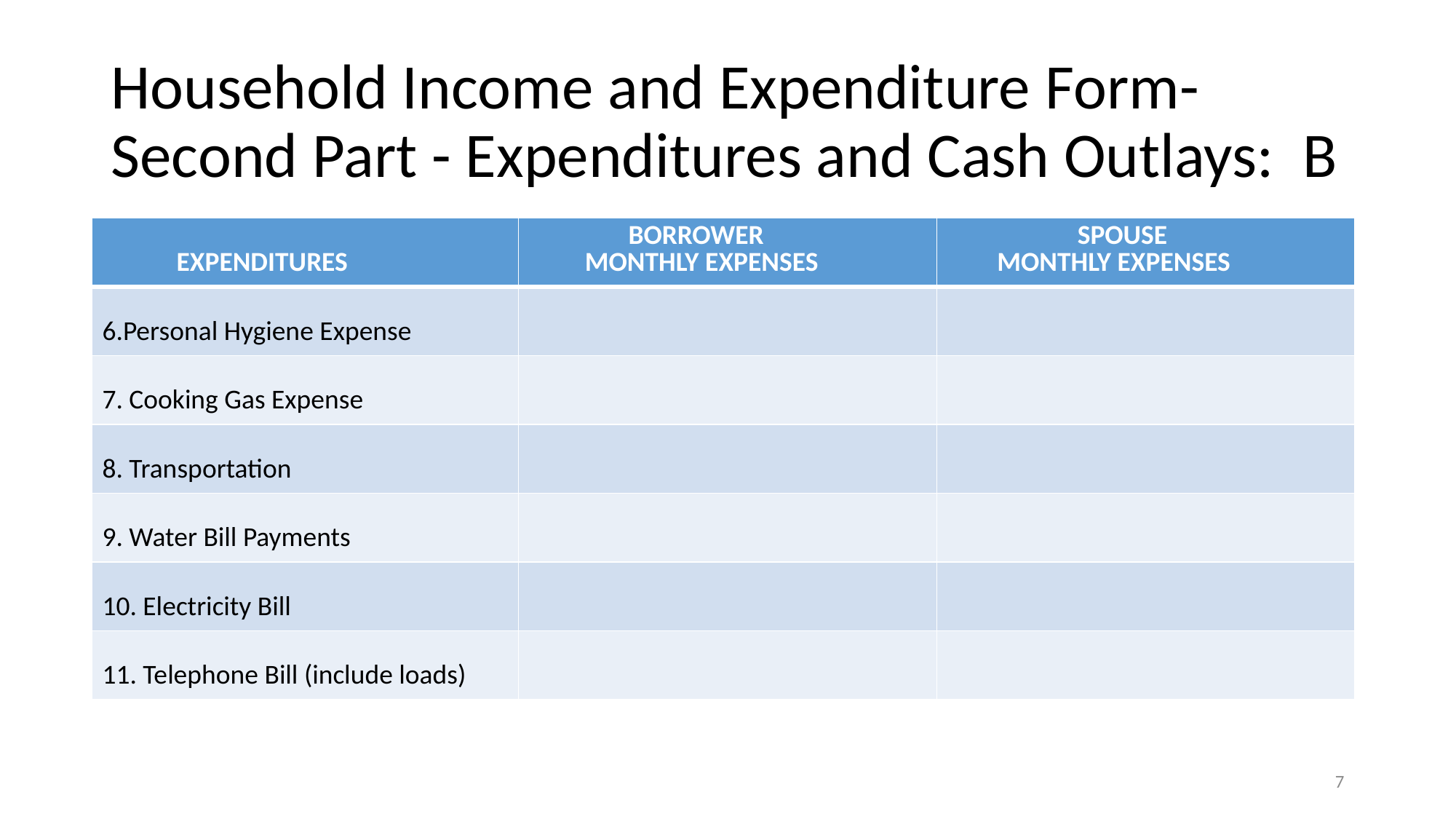

# Household Income and Expenditure Form- Second Part - Expenditures and Cash Outlays:  B
| EXPENDITURES | BORROWER MONTHLY EXPENSES | SPOUSE MONTHLY EXPENSES |
| --- | --- | --- |
| 6.Personal Hygiene Expense |  |  |
| 7. Cooking Gas Expense |  |  |
| 8. Transportation |  |  |
| 9. Water Bill Payments |  |  |
| 10. Electricity Bill |  |  |
| 11. Telephone Bill (include loads) |  |  |
7